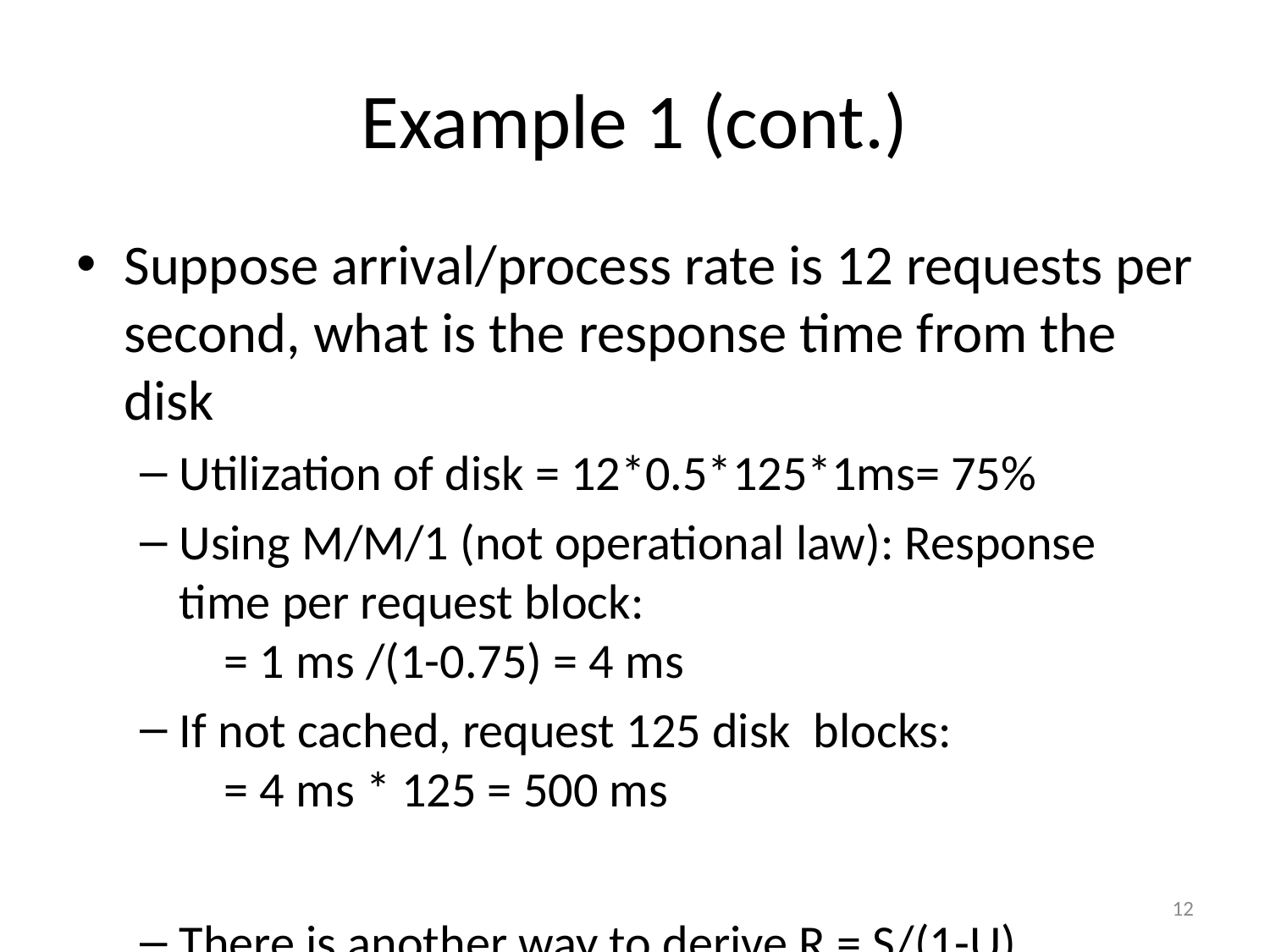

# Example 1 (cont.)
Suppose arrival/process rate is 12 requests per second, what is the response time from the disk
Utilization of disk = 12*0.5*125*1ms= 75%
Using M/M/1 (not operational law): Response  time per request block:
    = 1 ms /(1-0.75) = 4 ms
If not cached, request 125 disk  blocks:
    = 4 ms * 125 = 500 ms

There is another way to derive R = S/(1-U)
12